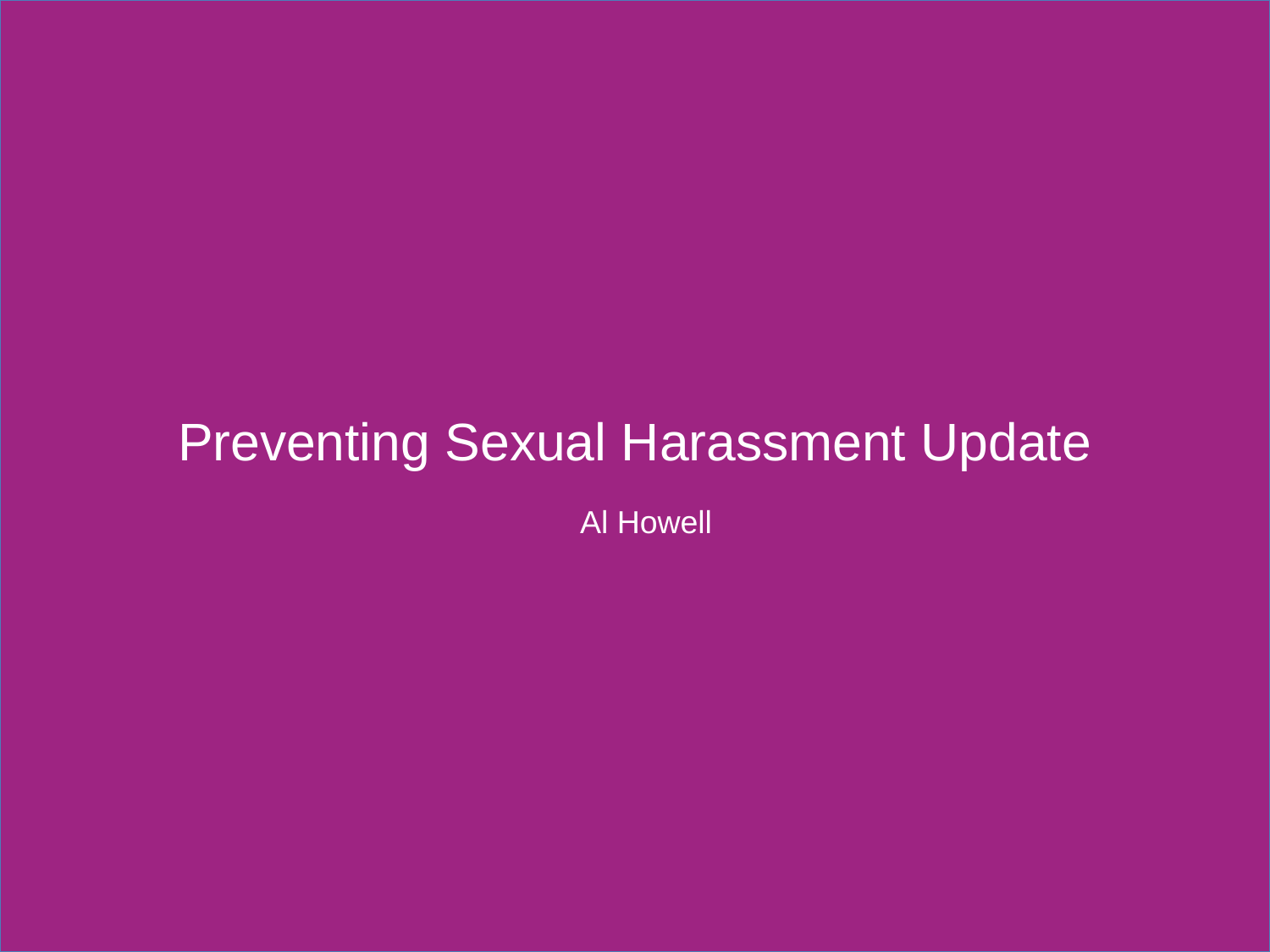

# Preventing Sexual Harassment Update
Al Howell